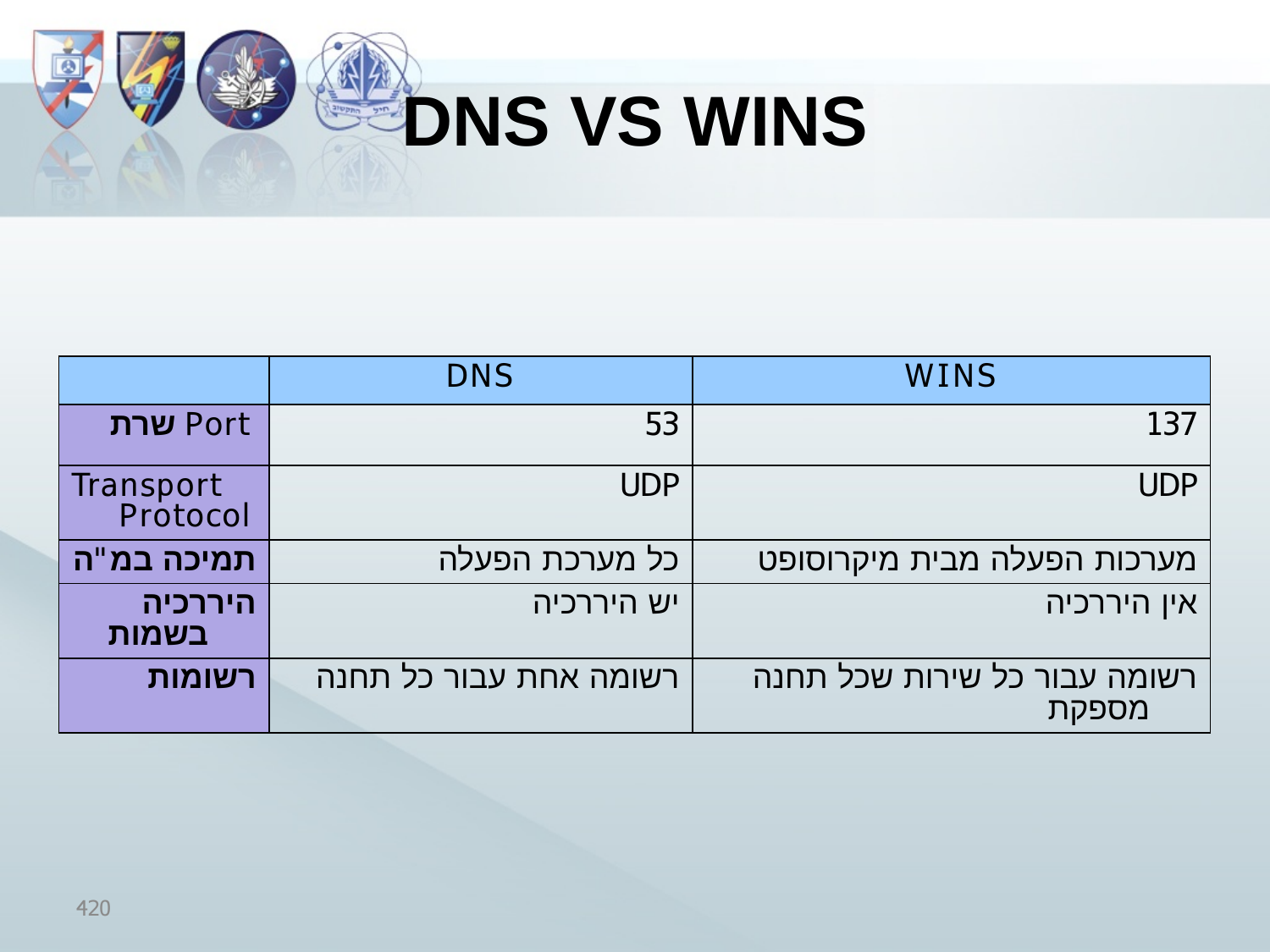

# DNS vs WINS

|  | DNS | WINS |
| --- | --- | --- |
| Port שרת | 53 | 137 |
| Transport Protocol | UDP | UDP |
| תמיכה במ"ה | כל מערכת הפעלה | מערכות הפעלה מבית מיקרוסופט |
| היררכיה בשמות | יש היררכיה | אין היררכיה |
| רשומות | רשומה אחת עבור כל תחנה | רשומה עבור כל שירות שכל תחנה מספקת |
420